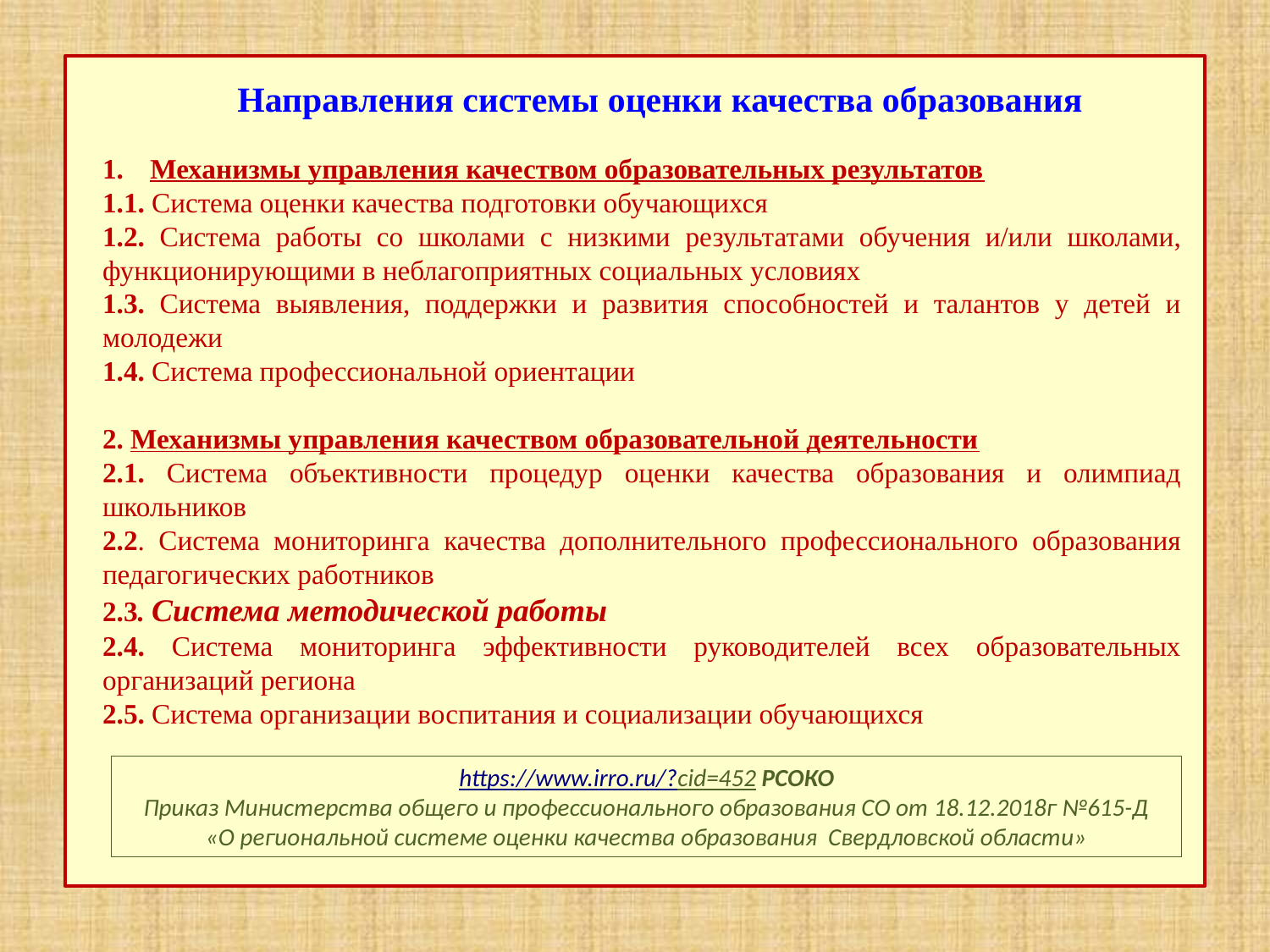

Направления системы оценки качества образования
Механизмы управления качеством образовательных результатов
1.1. Система оценки качества подготовки обучающихся
1.2. Система работы со школами с низкими результатами обучения и/или школами, функционирующими в неблагоприятных социальных условиях
1.3. Система выявления, поддержки и развития способностей и талантов у детей и молодежи
1.4. Система профессиональной ориентации

2. Механизмы управления качеством образовательной деятельности
2.1. Система объективности процедур оценки качества образования и олимпиад школьников
2.2. Система мониторинга качества дополнительного профессионального образования педагогических работников
2.3. Система методической работы
2.4. Система мониторинга эффективности руководителей всех образовательных организаций региона
2.5. Система организации воспитания и социализации обучающихся

https://www.irro.ru/?cid=452 РСОКО
Приказ Министерства общего и профессионального образования СО от 18.12.2018г №615-Д
«О региональной системе оценки качества образования  Свердловской области»